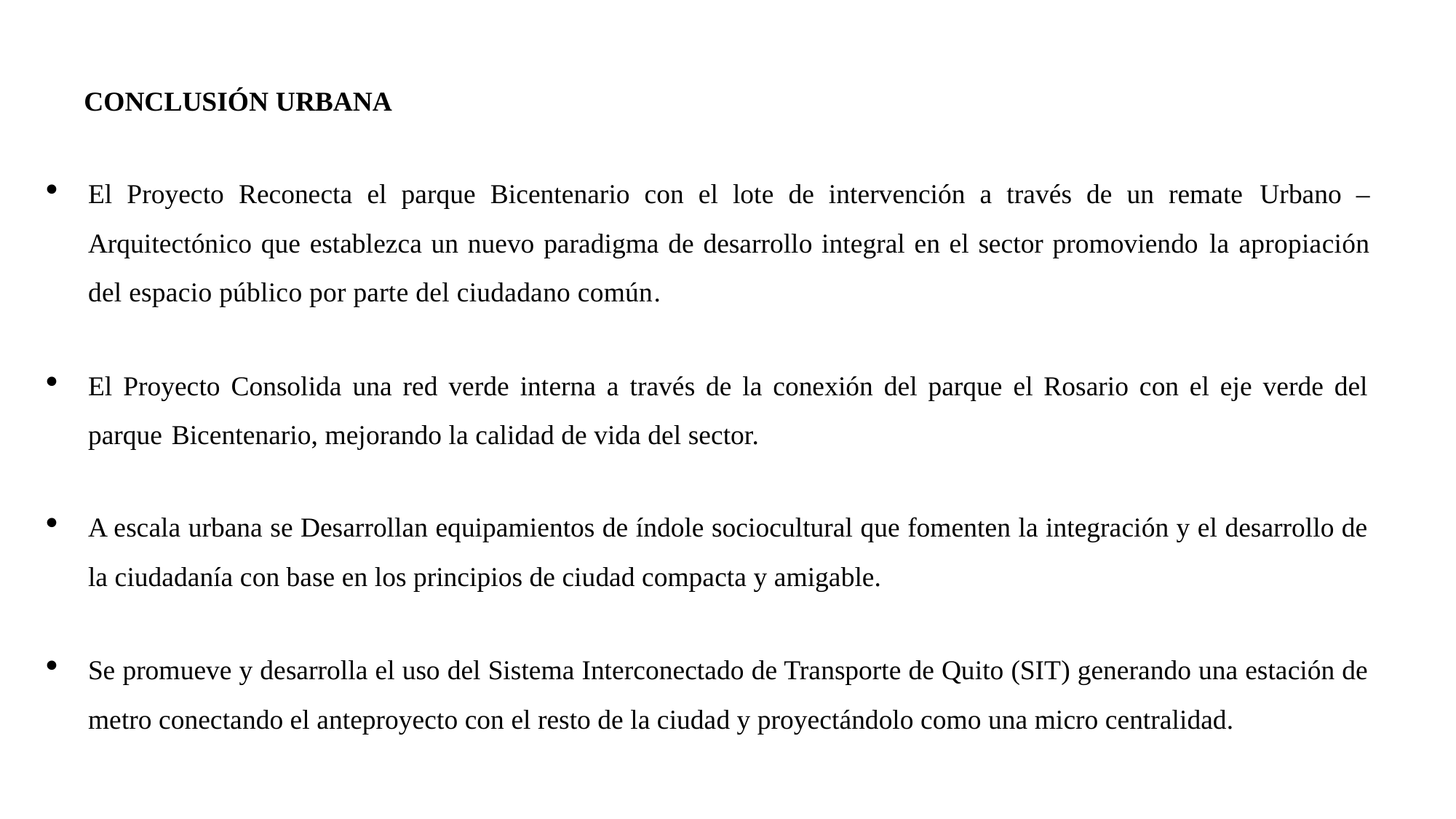

CONCLUSIÓN URBANA

El Proyecto Reconecta el parque Bicentenario con el lote de intervención a través de un remate Urbano – Arquitectónico que establezca un nuevo paradigma de desarrollo integral en el sector promoviendo la apropiación del espacio público por parte del ciudadano común.

El Proyecto Consolida una red verde interna a través de la conexión del parque el Rosario con el eje verde del parque Bicentenario, mejorando la calidad de vida del sector.

A escala urbana se Desarrollan equipamientos de índole sociocultural que fomenten la integración y el desarrollo de la ciudadanía con base en los principios de ciudad compacta y amigable.

Se promueve y desarrolla el uso del Sistema Interconectado de Transporte de Quito (SIT) generando una estación de metro conectando el anteproyecto con el resto de la ciudad y proyectándolo como una micro centralidad.
UBICACIÓN